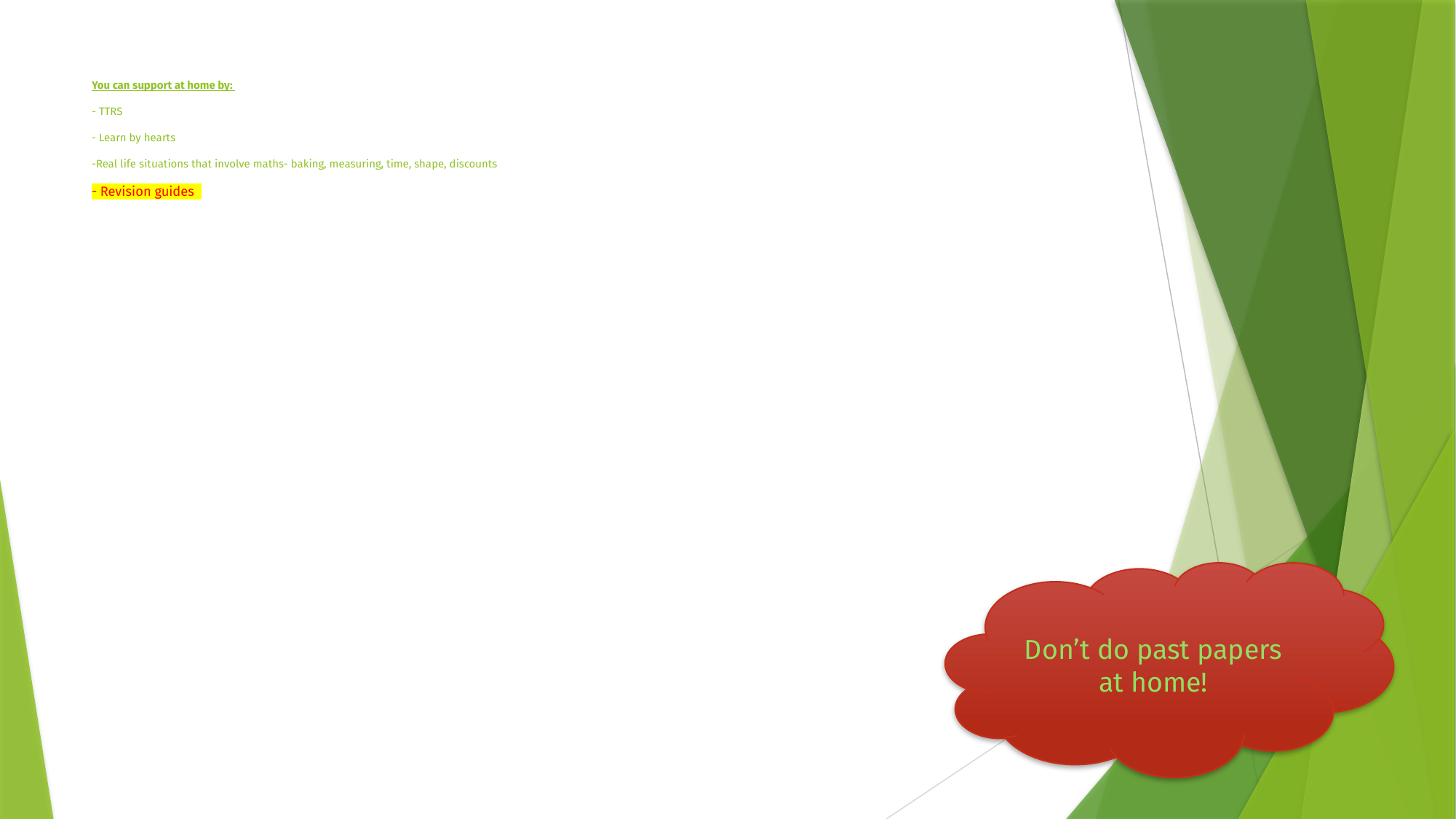

# You can support at home by: - TTRS - Learn by hearts -Real life situations that involve maths- baking, measuring, time, shape, discounts - Revision guides
Don’t do past papers at home!